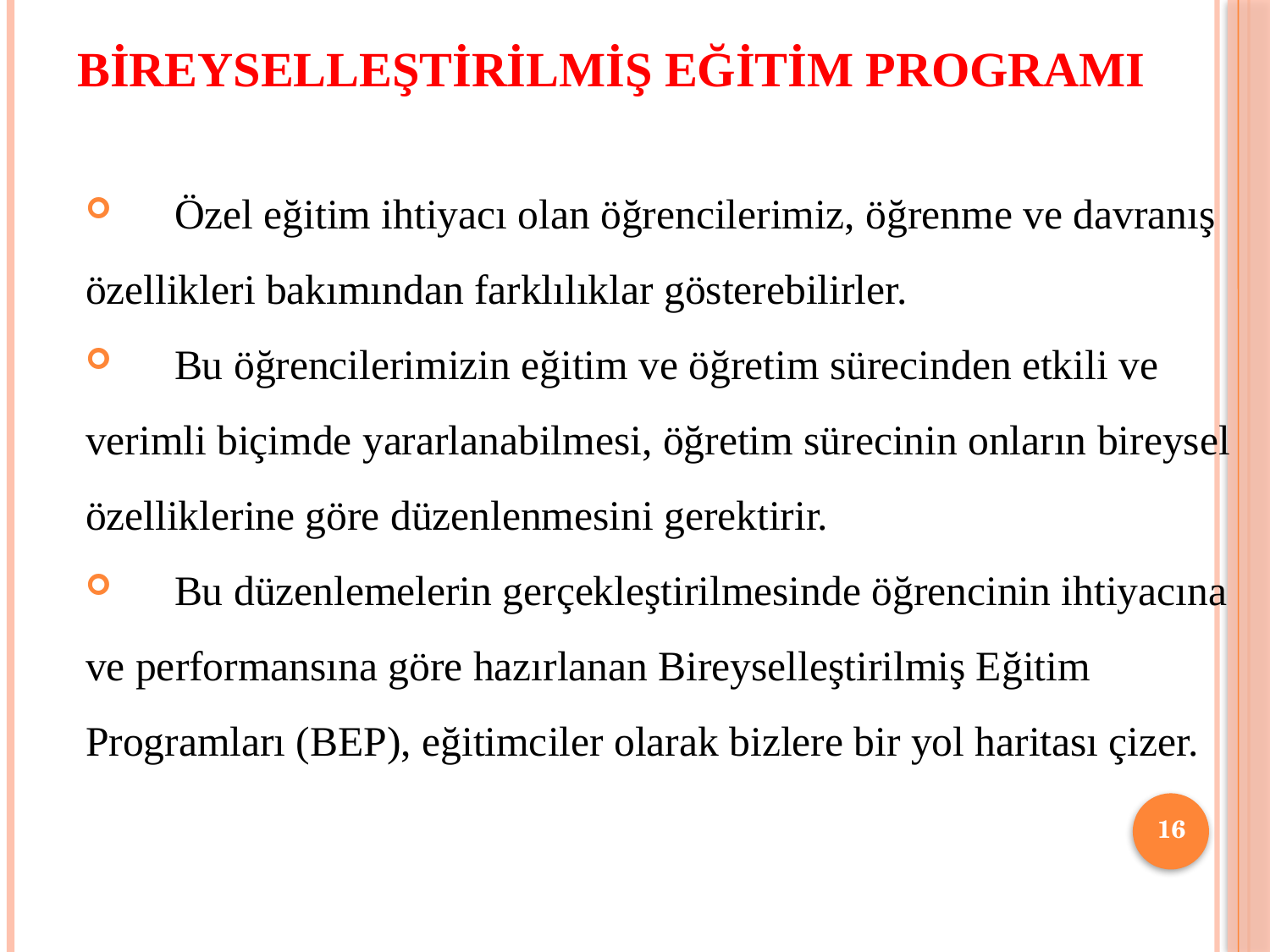

# BİREYSELLEŞTİRİLMİŞ EĞİTİM PROGRAMI

	Özel eğitim ihtiyacı olan öğrencilerimiz, öğrenme ve davranış özellikleri bakımından farklılıklar gösterebilirler.
	Bu öğrencilerimizin eğitim ve öğretim sürecinden etkili ve verimli biçimde yararlanabilmesi, öğretim sürecinin onların bireysel özelliklerine göre düzenlenmesini gerektirir.
	Bu düzenlemelerin gerçekleştirilmesinde öğrencinin ihtiyacına ve performansına göre hazırlanan Bireyselleştirilmiş Eğitim Programları (BEP), eğitimciler olarak bizlere bir yol haritası çizer.

16